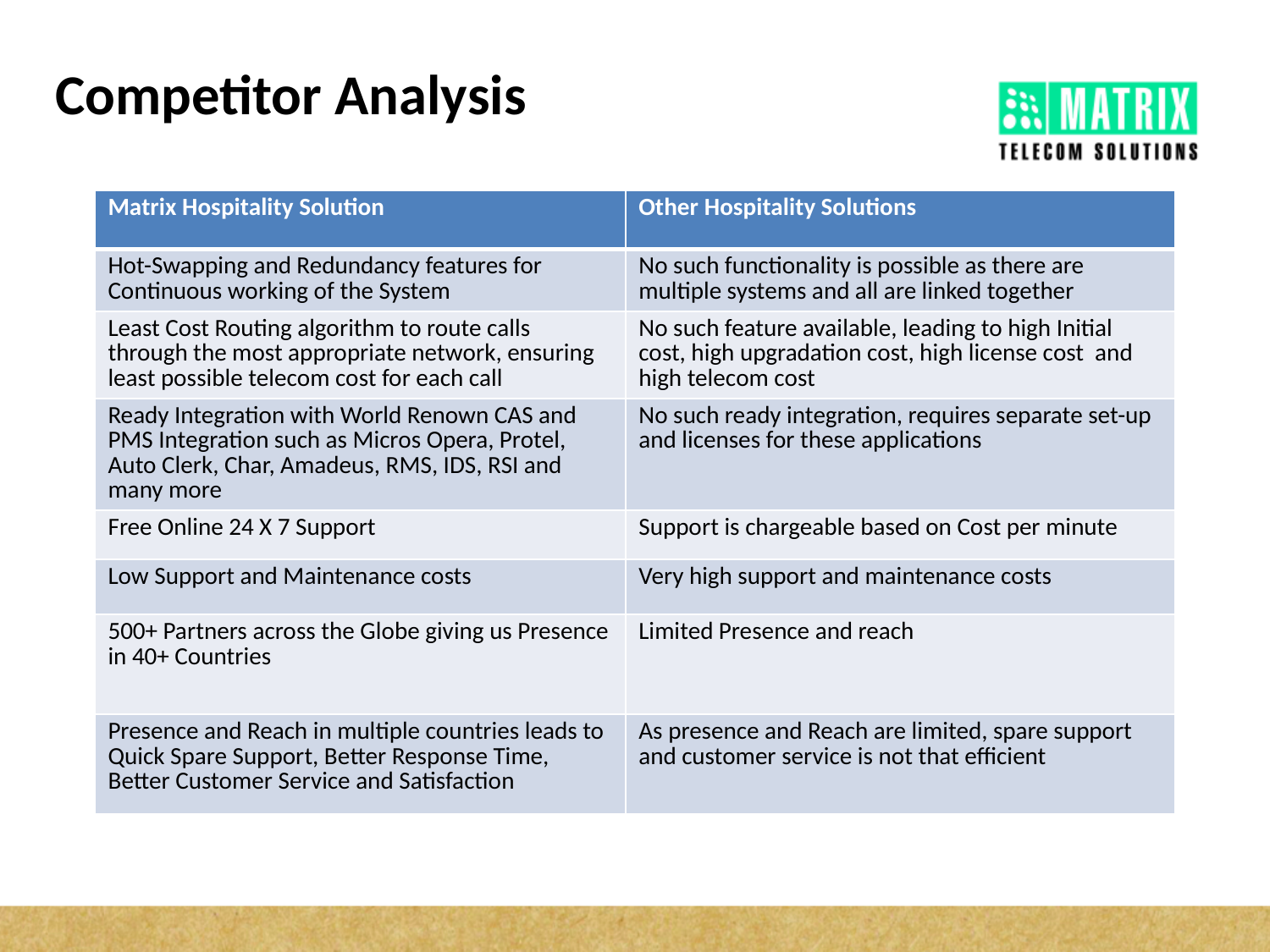

# Competitor Analysis
| Matrix Hospitality Solution | Other Hospitality Solutions |
| --- | --- |
| Hot-Swapping and Redundancy features for Continuous working of the System | No such functionality is possible as there are multiple systems and all are linked together |
| Least Cost Routing algorithm to route calls through the most appropriate network, ensuring least possible telecom cost for each call | No such feature available, leading to high Initial cost, high upgradation cost, high license cost and high telecom cost |
| Ready Integration with World Renown CAS and PMS Integration such as Micros Opera, Protel, Auto Clerk, Char, Amadeus, RMS, IDS, RSI and many more | No such ready integration, requires separate set-up and licenses for these applications |
| Free Online 24 X 7 Support | Support is chargeable based on Cost per minute |
| Low Support and Maintenance costs | Very high support and maintenance costs |
| 500+ Partners across the Globe giving us Presence in 40+ Countries | Limited Presence and reach |
| Presence and Reach in multiple countries leads to Quick Spare Support, Better Response Time, Better Customer Service and Satisfaction | As presence and Reach are limited, spare support and customer service is not that efficient |